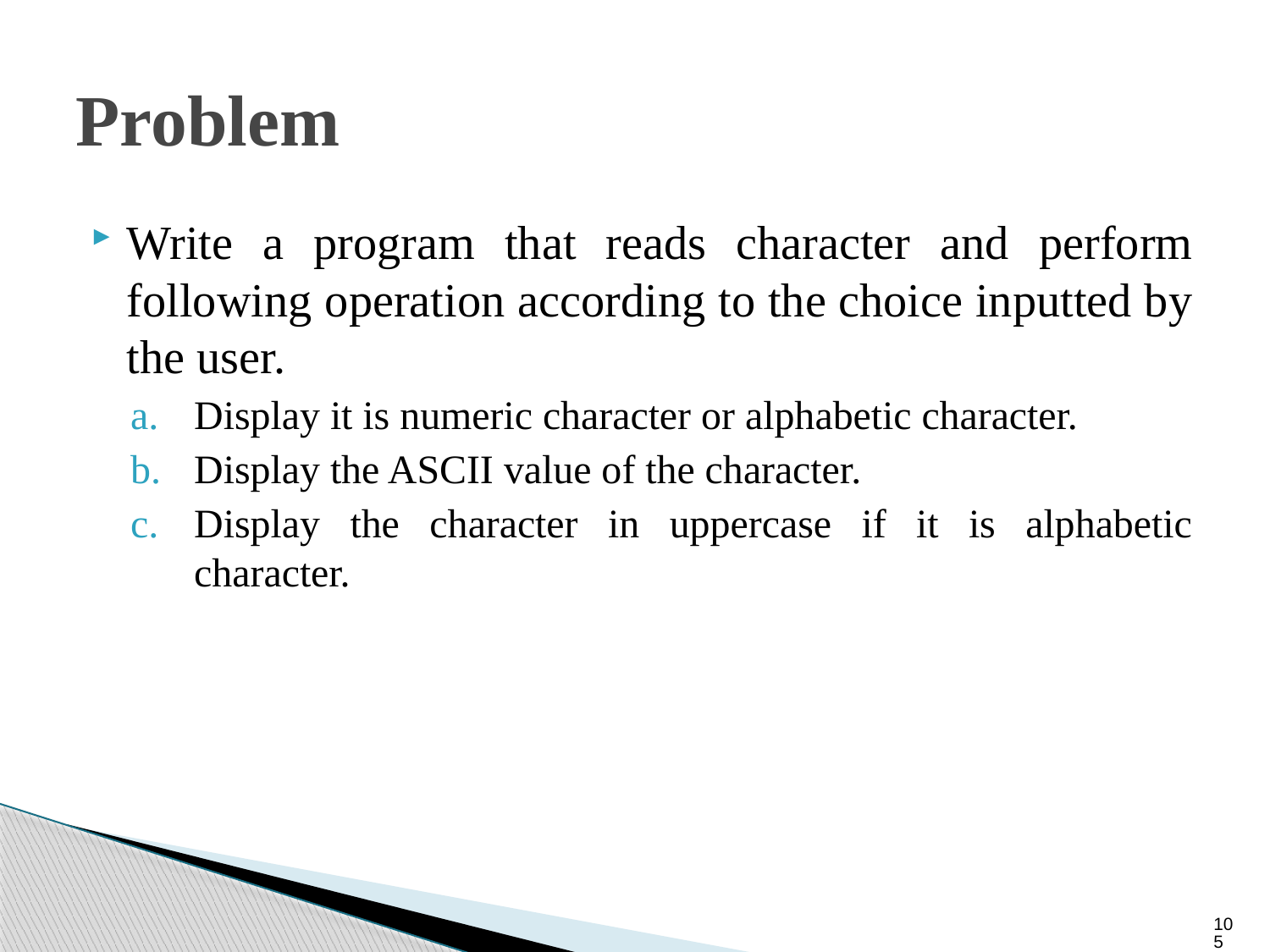

# Problem
Write a program that reads character and perform following operation according to the choice inputted by the user.
Display it is numeric character or alphabetic character.
Display the ASCII value of the character.
Display the character in uppercase if it is alphabetic character.
105